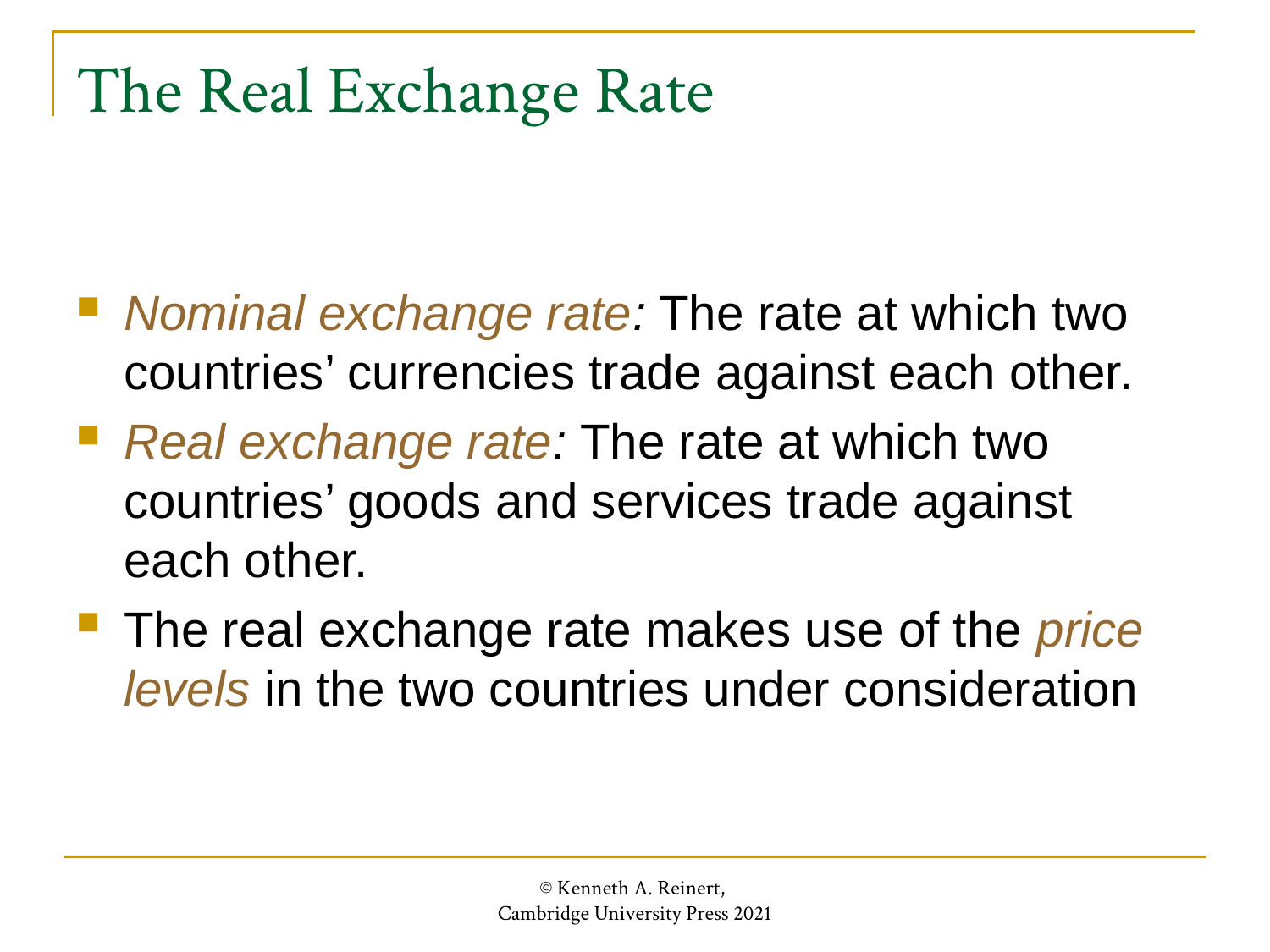

# The Real Exchange Rate
Nominal exchange rate: The rate at which two countries’ currencies trade against each other.
Real exchange rate: The rate at which two countries’ goods and services trade against each other.
The real exchange rate makes use of the price levels in the two countries under consideration

© Kenneth A. Reinert,
Cambridge University Press 2021